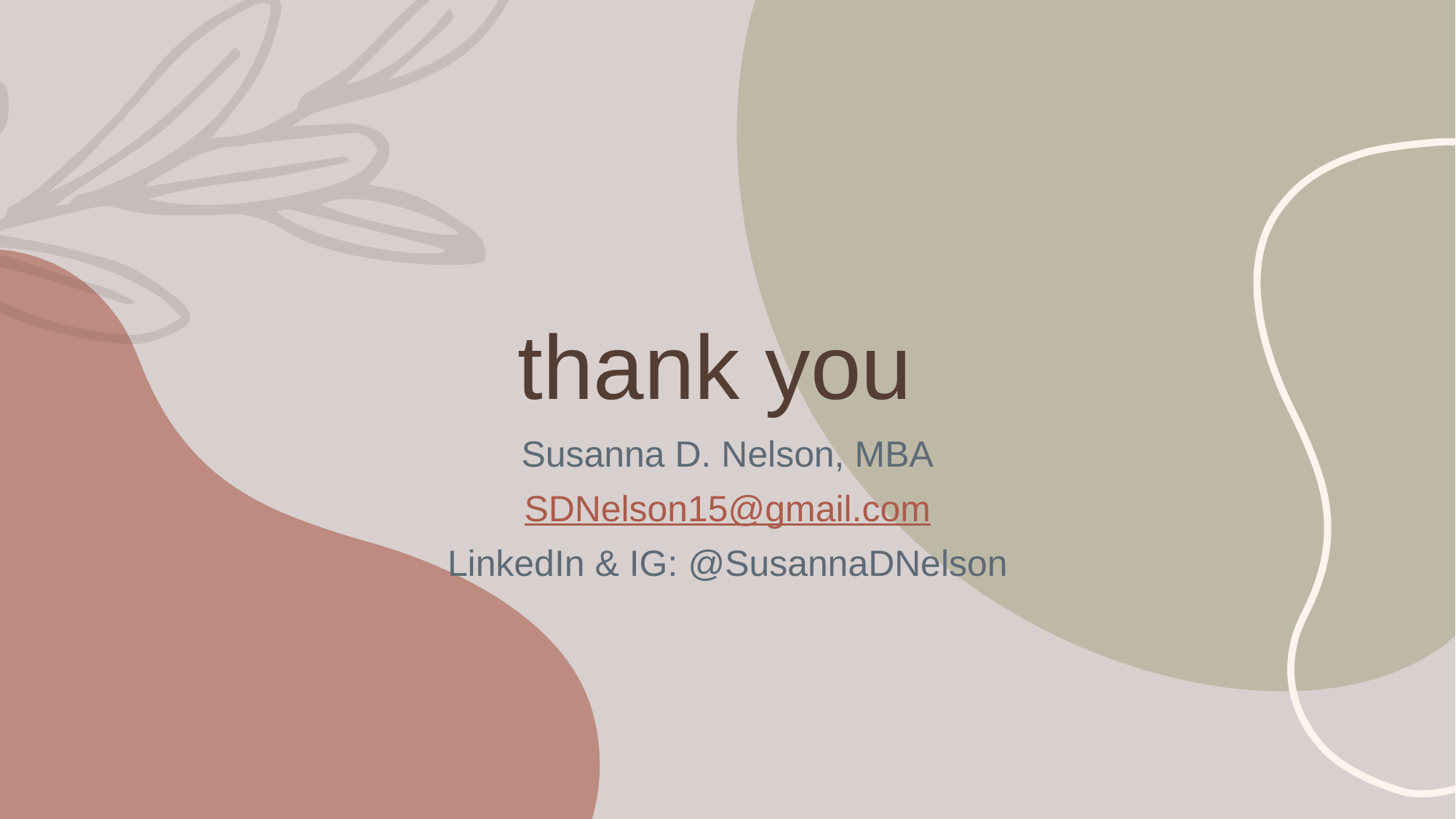

# thank you
Susanna D. Nelson, MBA
SDNelson15@gmail.com
LinkedIn & IG: @SusannaDNelson